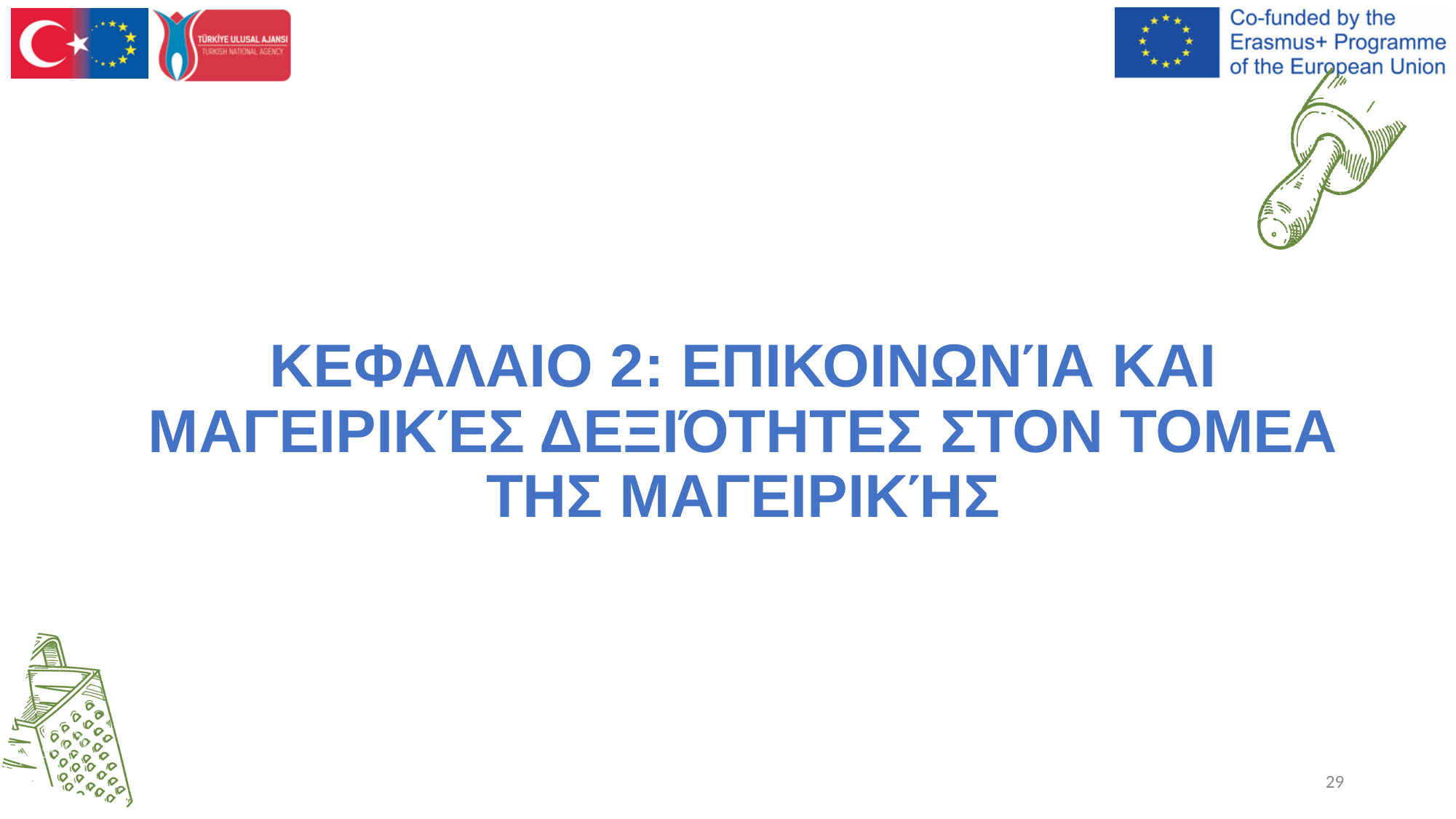

ΚΕΦΑΛΑΙΟ 2: ΕΠΙΚΟΙΝΩΝΊΑ ΚΑΙ ΜΑΓΕΙΡΙΚΈΣ ΔΕΞΙΌΤΗΤΕΣ ΣΤΟΝ ΤΟΜΕΑ ΤΗΣ ΜΑΓΕΙΡΙΚΉΣ
29